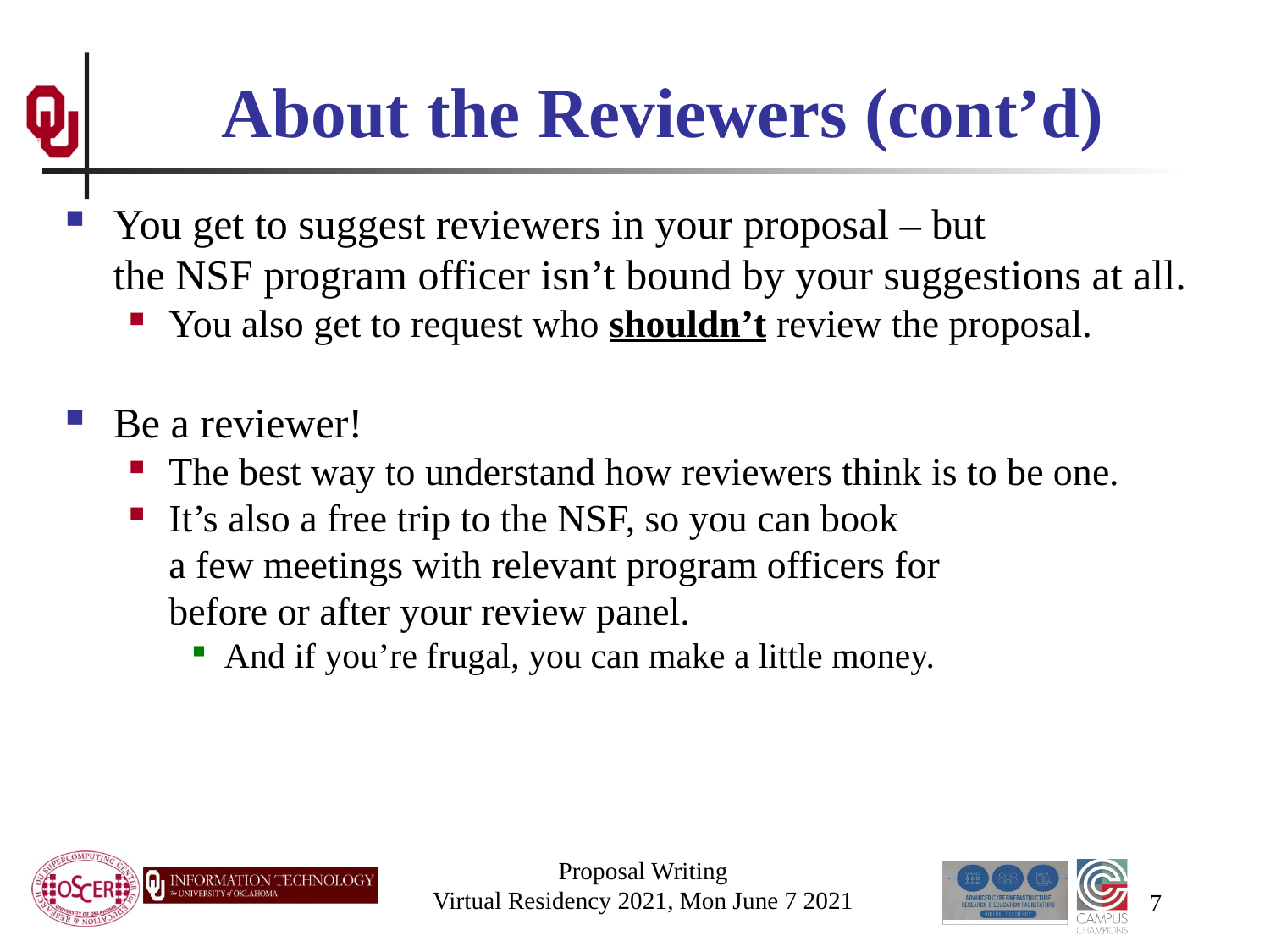

# About the Reviewers (cont’d)
You get to suggest reviewers in your proposal – but                the NSF program officer isn’t bound by your suggestions at all.
You also get to request who shouldn’t review the proposal.

Be a reviewer!
The best way to understand how reviewers think is to be one.
It’s also a free trip to the NSF, so you can book                              a few meetings with relevant program officers for                        before or after your review panel.
And if you’re frugal, you can make a little money.
Proposal Writing
Virtual Residency 2021, Mon June 7 2021
7